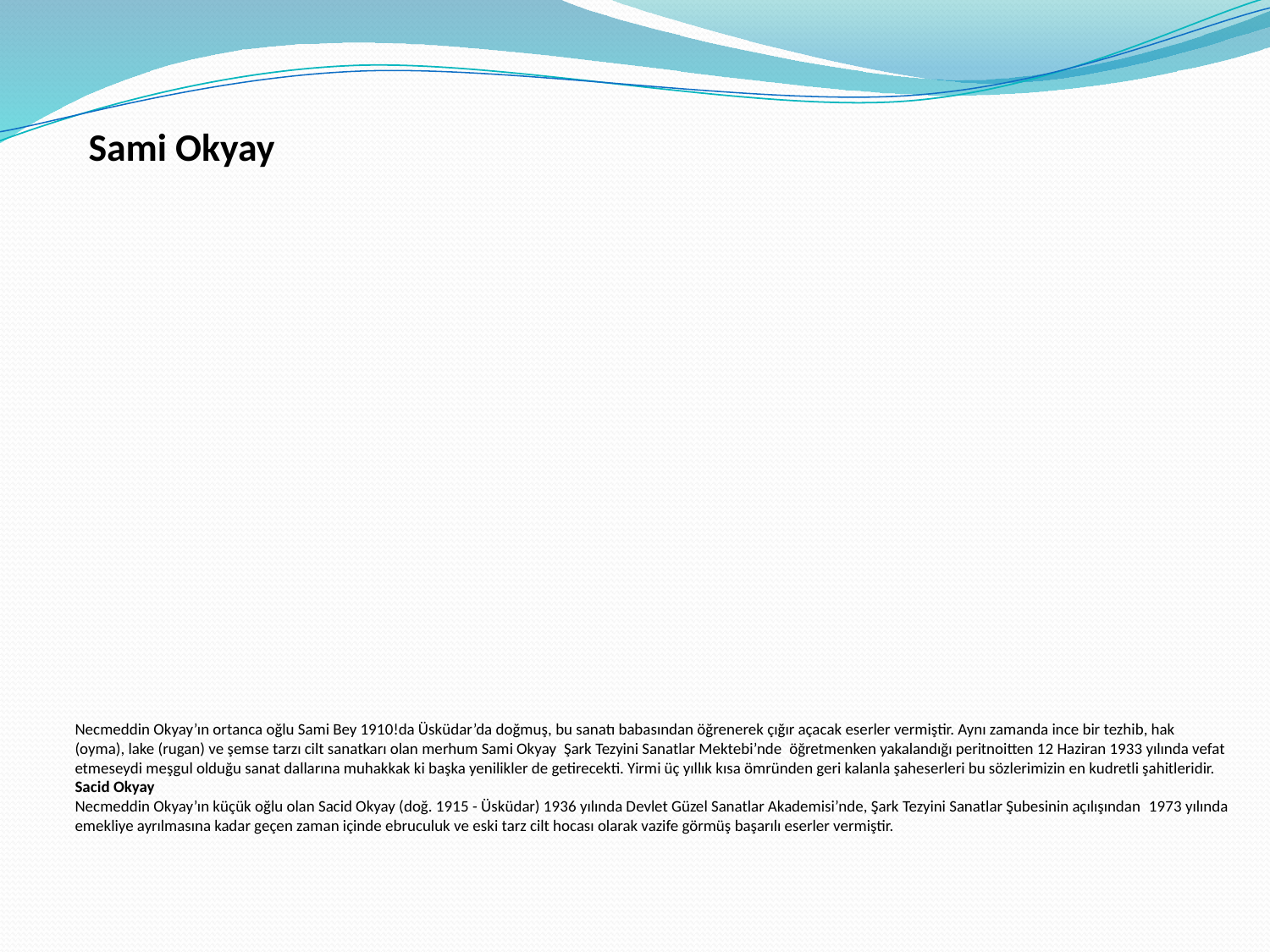

Sami Okyay
# Necmeddin Okyay’ın ortanca oğlu Sami Bey 1910!da Üsküdar’da doğmuş, bu sanatı babasından öğrenerek çığır açacak eserler vermiştir. Aynı zamanda ince bir tezhib, hak (oyma), lake (rugan) ve şemse tarzı cilt sanatkarı olan merhum Sami Okyay  Şark Tezyini Sanatlar Mektebi’nde  öğretmenken yakalandığı peritnoitten 12 Haziran 1933 yılında vefat etmeseydi meşgul olduğu sanat dallarına muhakkak ki başka yenilikler de getirecekti. Yirmi üç yıllık kısa ömründen geri kalanla şaheserleri bu sözlerimizin en kudretli şahitleridir. Sacid Okyay Necmeddin Okyay’ın küçük oğlu olan Sacid Okyay (doğ. 1915 - Üsküdar) 1936 yılında Devlet Güzel Sanatlar Akademisi’nde, Şark Tezyini Sanatlar Şubesinin açılışından  1973 yılında emekliye ayrılmasına kadar geçen zaman içinde ebruculuk ve eski tarz cilt hocası olarak vazife görmüş başarılı eserler vermiştir.